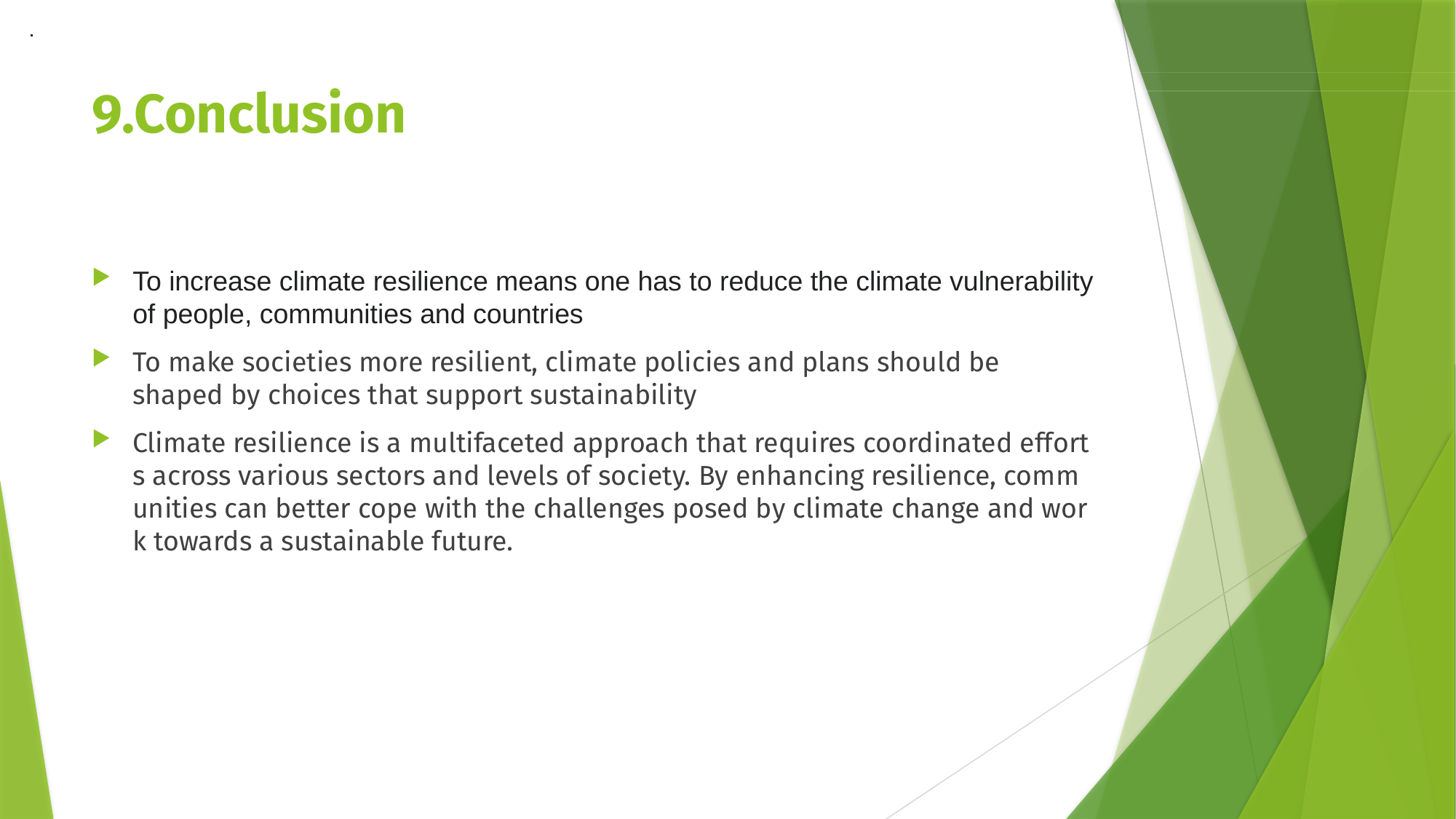

.

# 9.Conclusion

To increase climate resilience means one has to reduce the climate vulnerability of people, communities and countries
To make societies more resilient, climate policies and plans should be shaped by choices that support sustainability
Climate resilience is a multifaceted approach that requires coordinated efforts across various sectors and levels of society. By enhancing resilience, communities can better cope with the challenges posed by climate change and work towards a sustainable future.